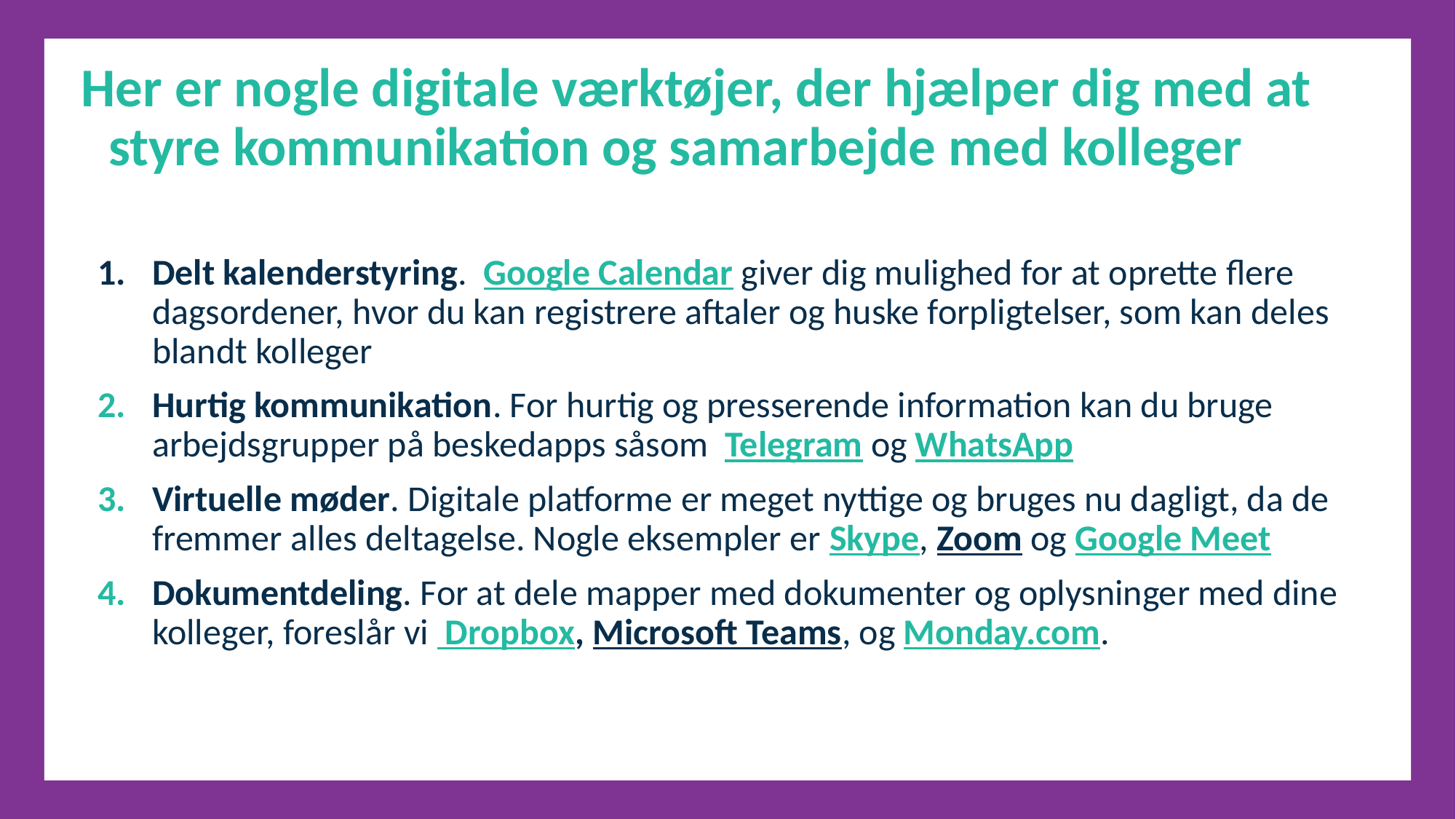

Her er nogle digitale værktøjer, der hjælper dig med at styre kommunikation og samarbejde med kolleger
Delt kalenderstyring.  Google Calendar giver dig mulighed for at oprette flere dagsordener, hvor du kan registrere aftaler og huske forpligtelser, som kan deles blandt kolleger
Hurtig kommunikation. For hurtig og presserende information kan du bruge arbejdsgrupper på beskedapps såsom  Telegram og WhatsApp
Virtuelle møder. Digitale platforme er meget nyttige og bruges nu dagligt, da de fremmer alles deltagelse. Nogle eksempler er Skype, Zoom og Google Meet
Dokumentdeling. For at dele mapper med dokumenter og oplysninger med dine kolleger, foreslår vi  Dropbox, Microsoft Teams, og Monday.com.